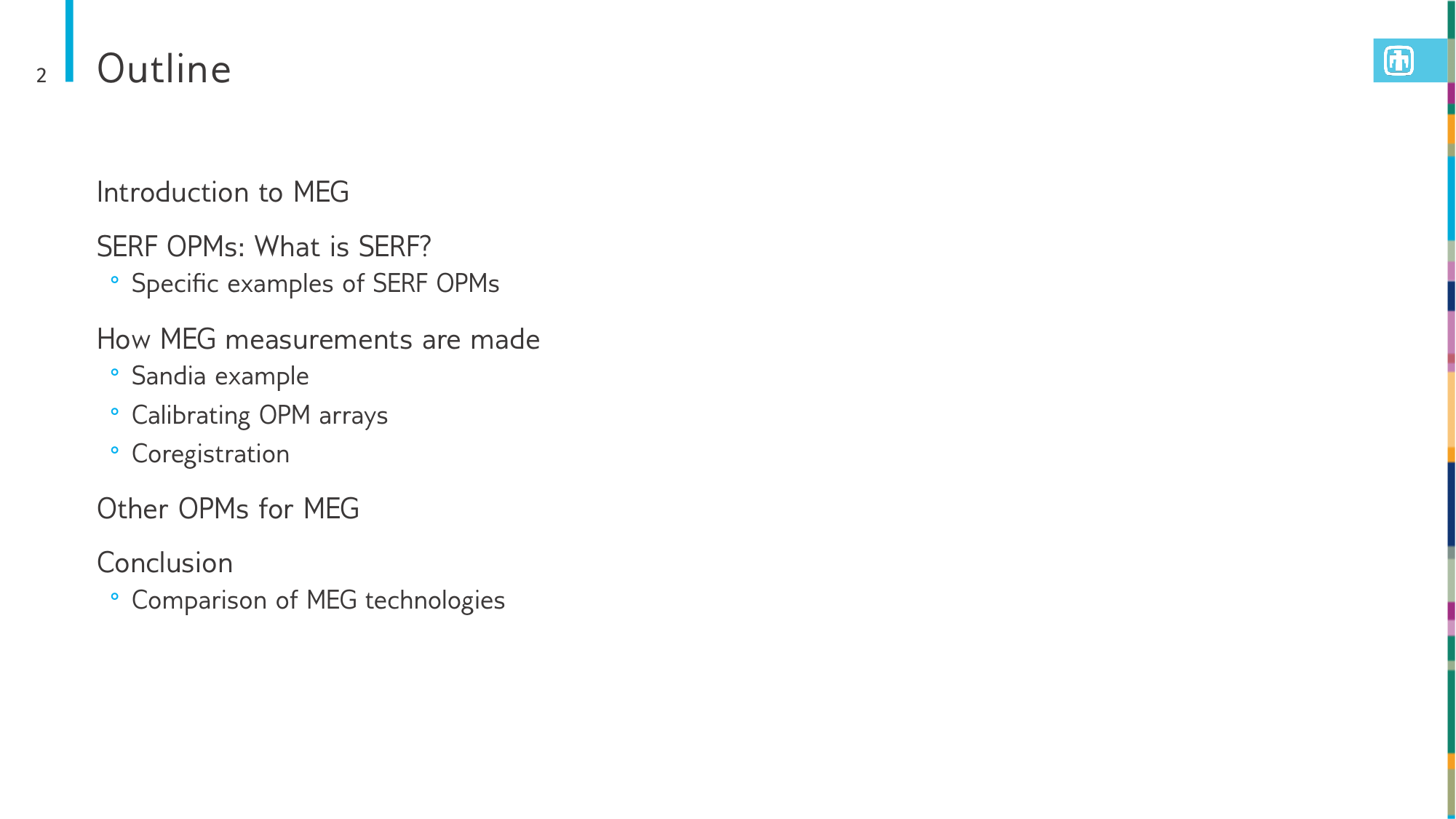

# Outline
2
Introduction to MEG
SERF OPMs: What is SERF?
Specific examples of SERF OPMs
How MEG measurements are made
Sandia example
Calibrating OPM arrays
Coregistration
Other OPMs for MEG
Conclusion
Comparison of MEG technologies